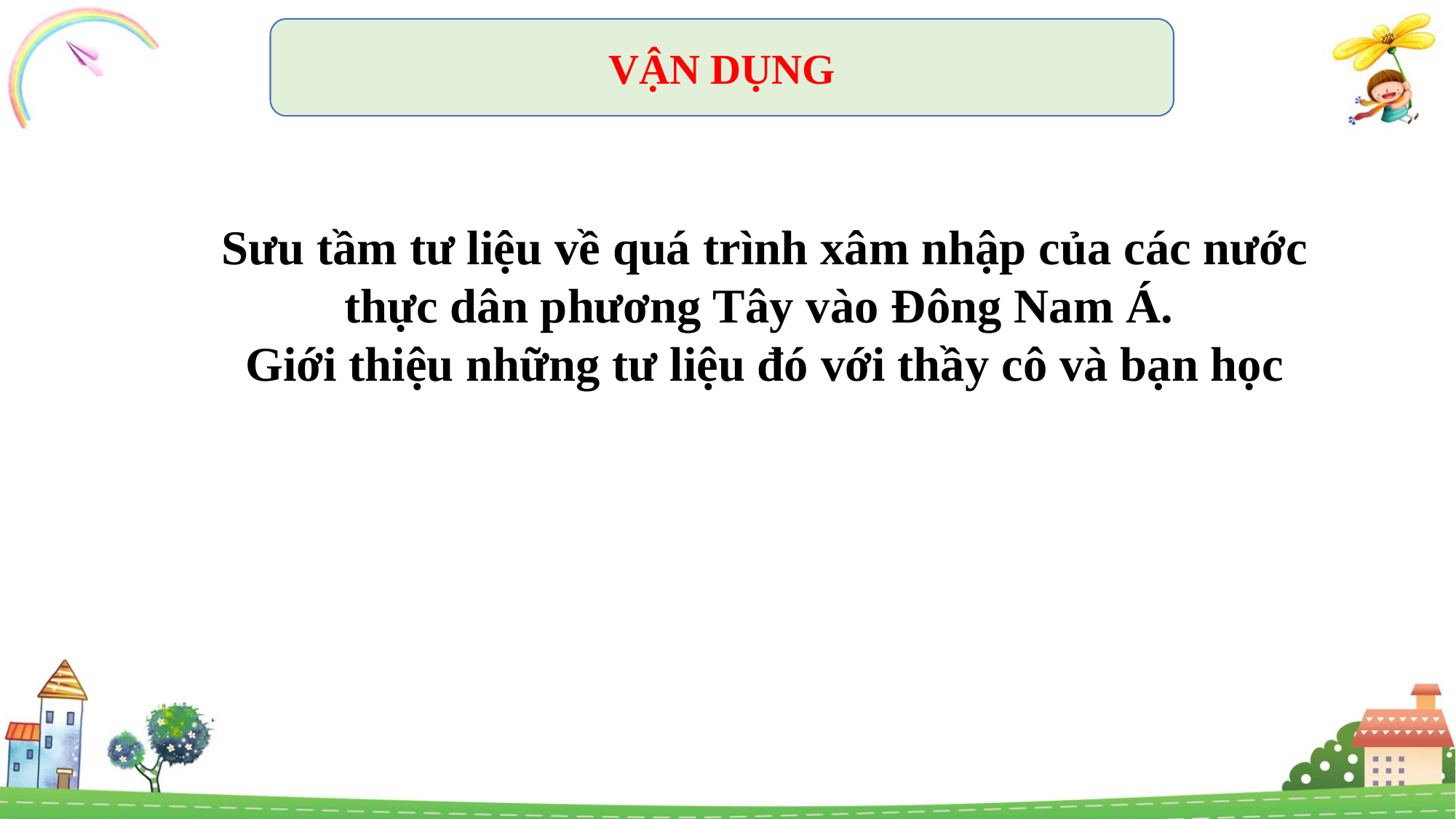

VẬN DỤNG
Sưu tầm tư liệu về quá trình xâm nhập của các nước thực dân phương Tây vào Đông Nam Á.
Giới thiệu những tư liệu đó với thầy cô và bạn học